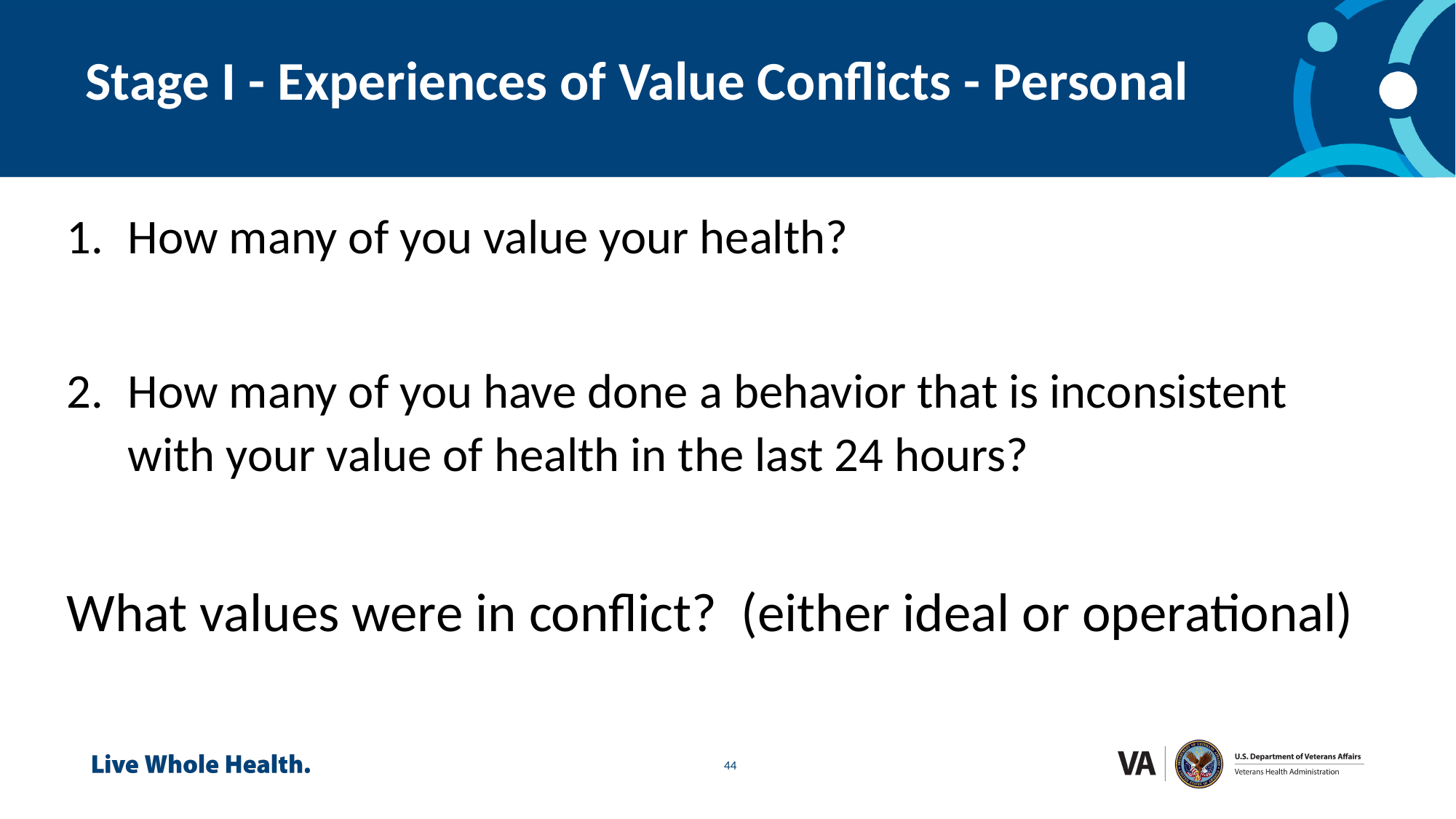

# Stage I - Experiences of Value Conflicts - Personal
How many of you value your health?
How many of you have done a behavior that is inconsistent with your value of health in the last 24 hours?
What values were in conflict?  (either ideal or operational)